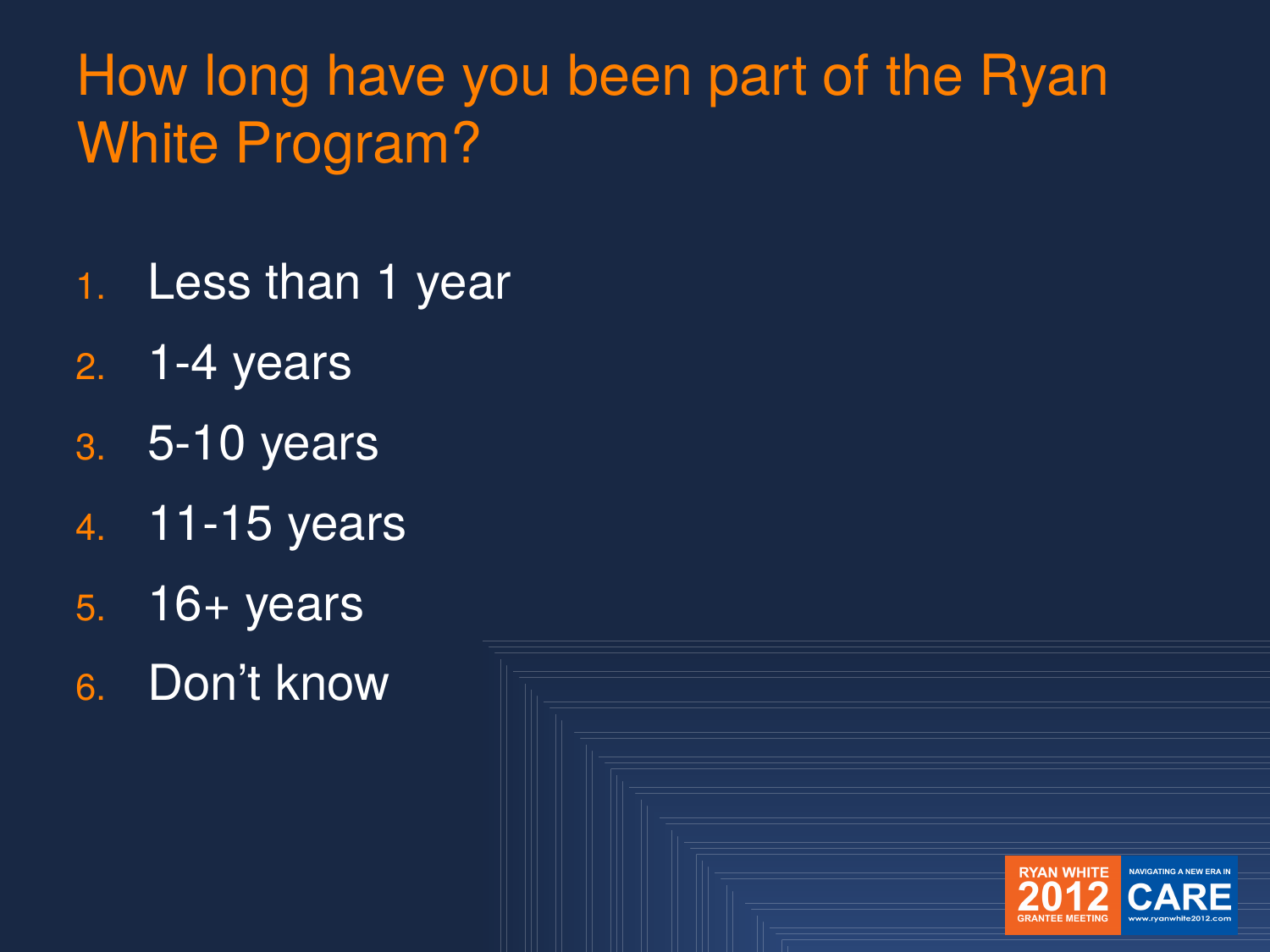

# How long have you been part of the Ryan White Program?
Less than 1 year
1-4 years
5-10 years
11-15 years
16+ years
Don’t know